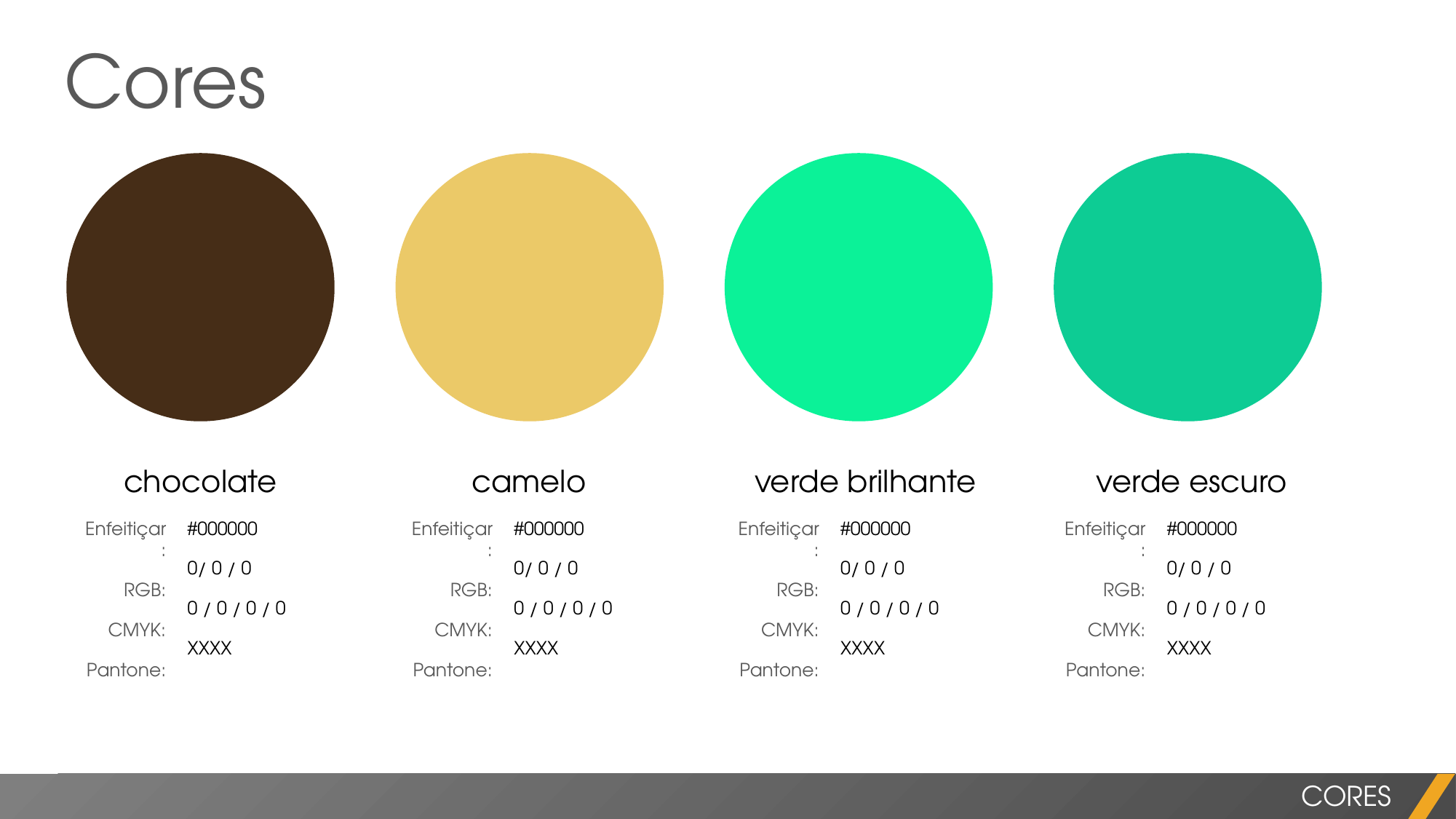

Cores

chocolate
camelo
verde brilhante
verde escuro
Enfeitiçar:
RGB:
CMYK:
Pantone:
#000000
0/ 0 / 0
0 / 0 / 0 / 0
XXXX
Enfeitiçar:
RGB:
CMYK:
Pantone:
#000000
0/ 0 / 0
0 / 0 / 0 / 0
XXXX
Enfeitiçar:
RGB:
CMYK:
Pantone:
#000000
0/ 0 / 0
0 / 0 / 0 / 0
XXXX
Enfeitiçar:
RGB:
CMYK:
Pantone:
#000000
0/ 0 / 0
0 / 0 / 0 / 0
XXXX
CORES
RELATÓRIO DO PROJETO